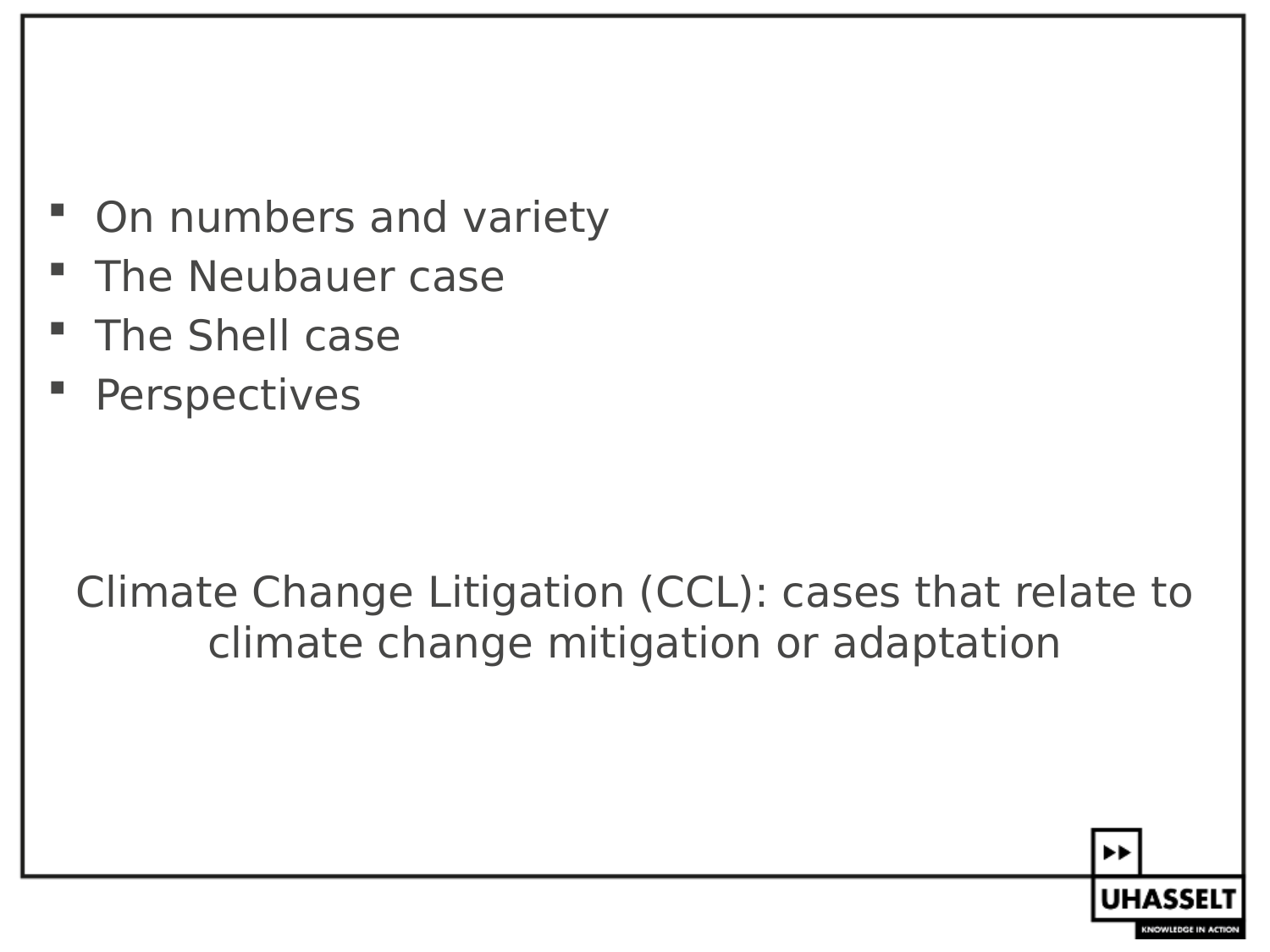

#

On numbers and variety
The Neubauer case
The Shell case
Perspectives

Climate Change Litigation (CCL): cases that relate to climate change mitigation or adaptation